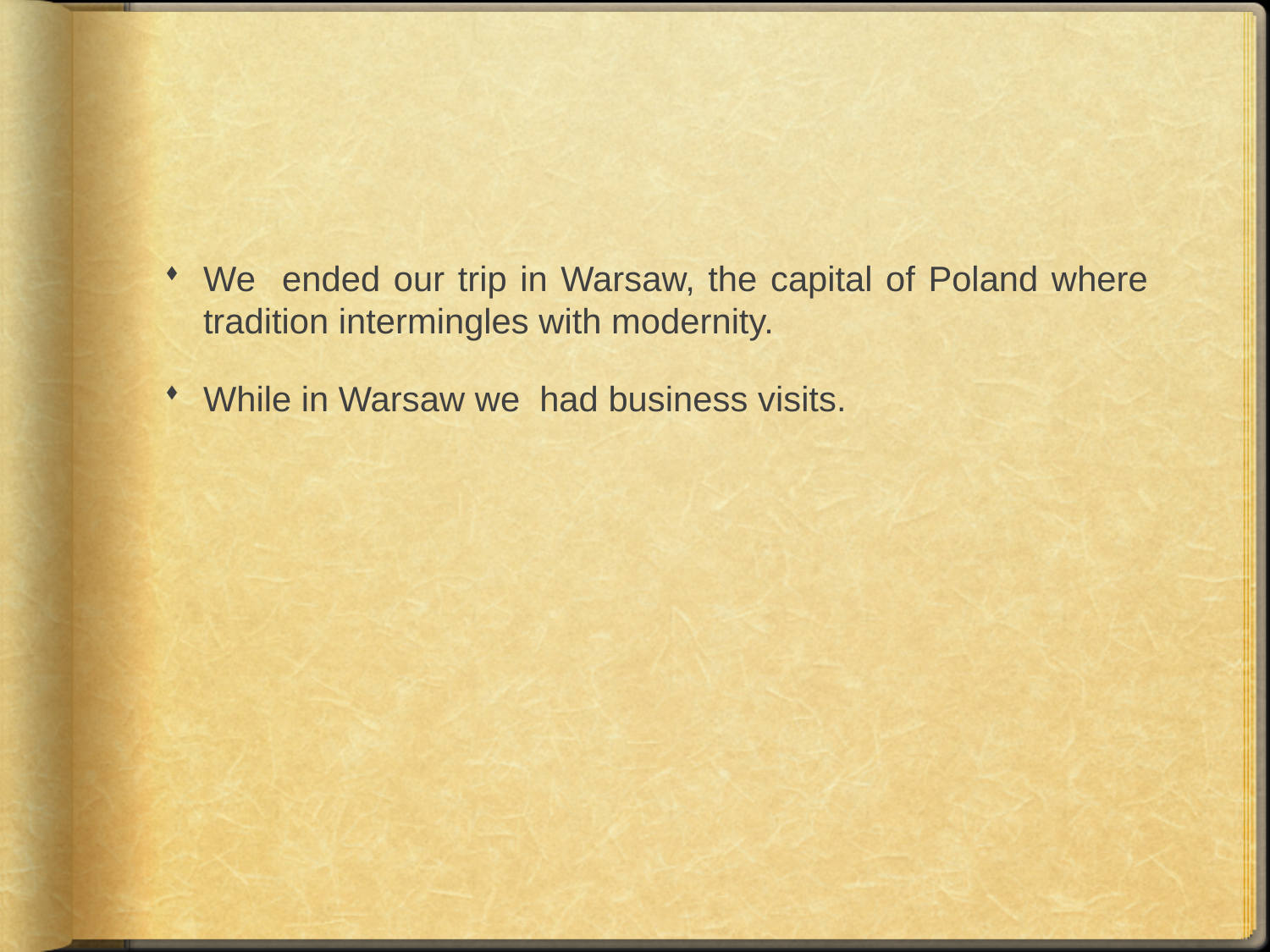

#
We  ended our trip in Warsaw, the capital of Poland where tradition intermingles with modernity.
While in Warsaw we  had business visits.